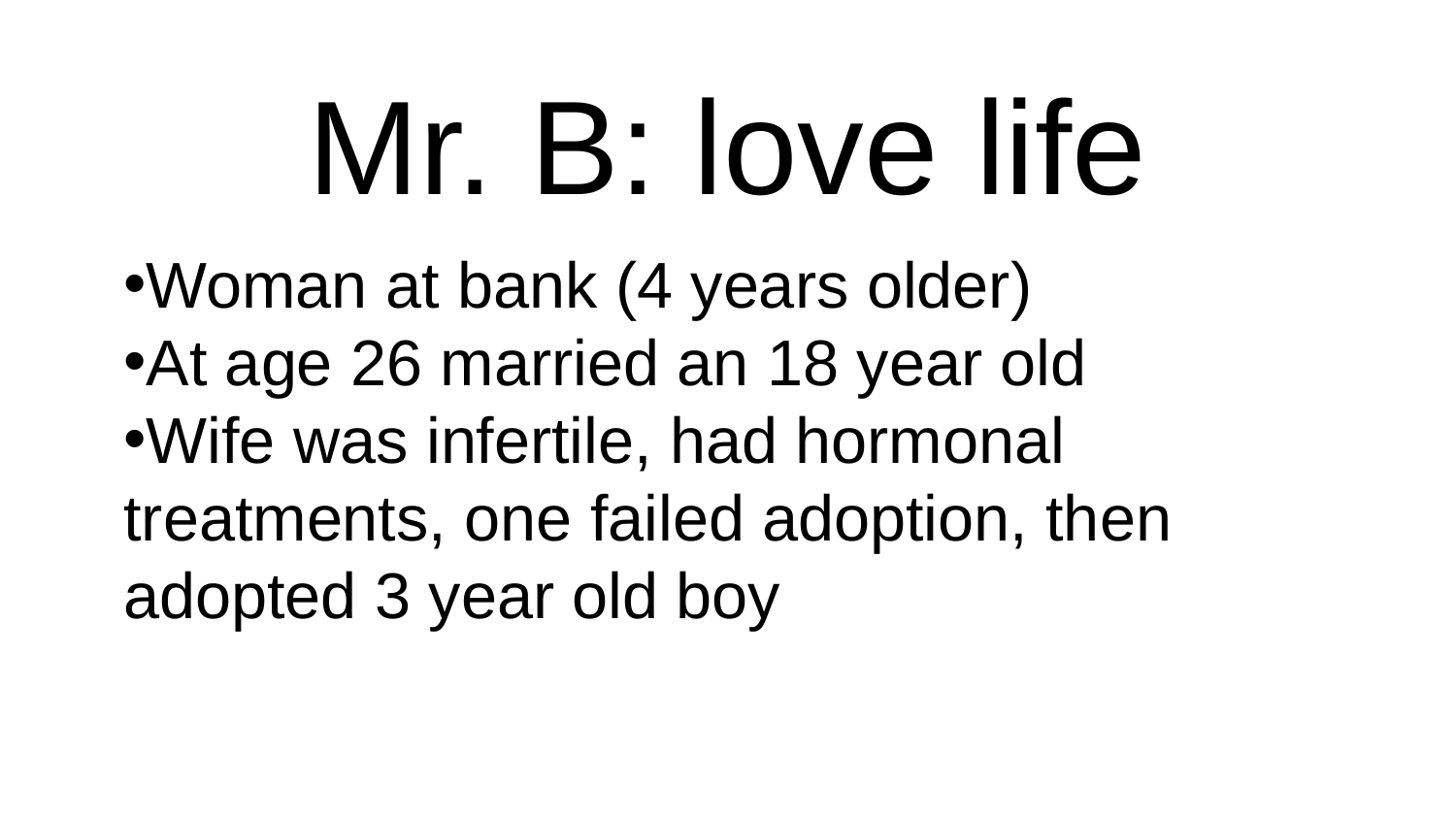

# Mr. B: love life
Woman at bank (4 years older)
At age 26 married an 18 year old
Wife was infertile, had hormonal treatments, one failed adoption, then adopted 3 year old boy